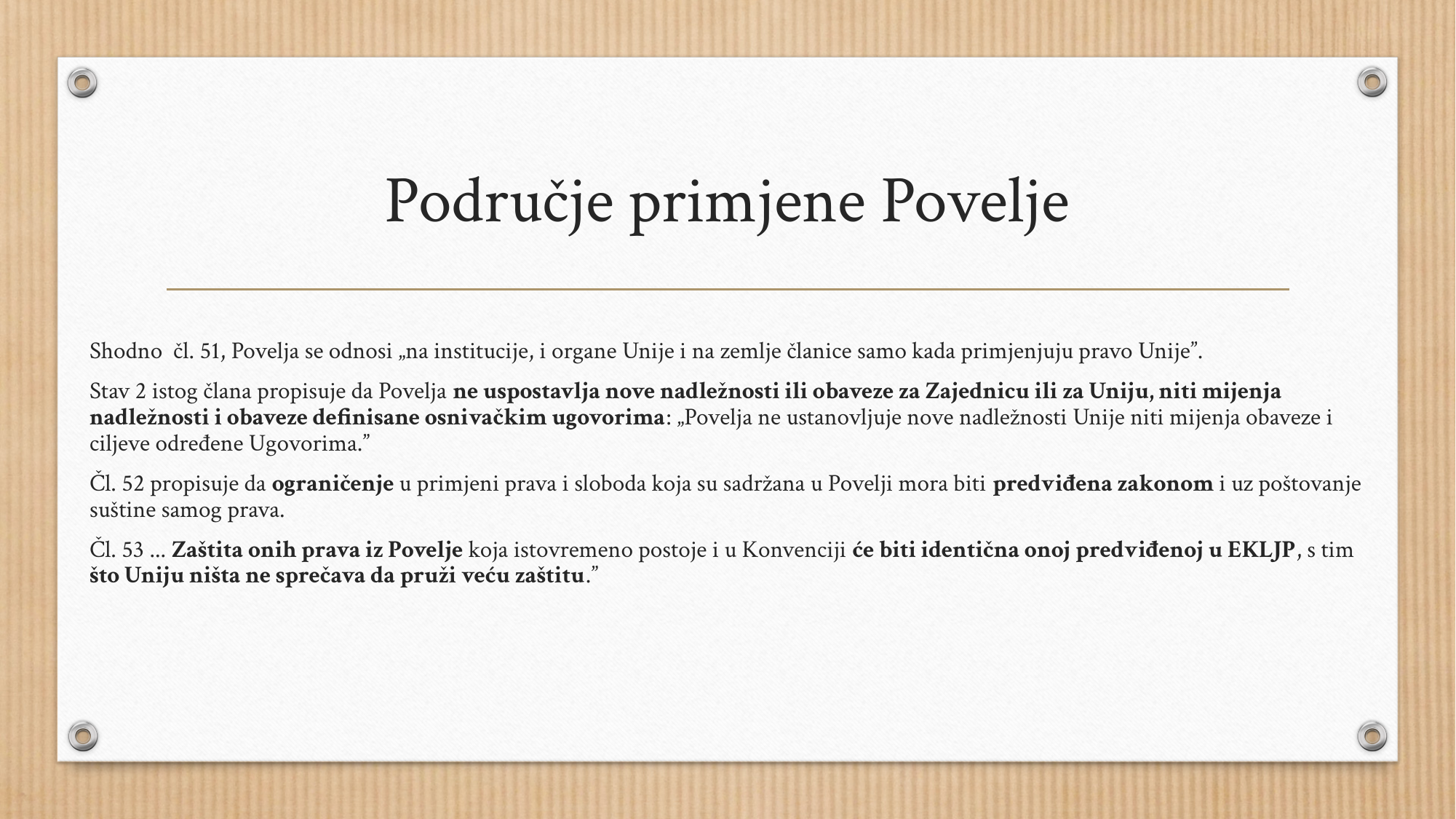

# Područje primjene Povelje

Shodno  čl. 51, Povelja se odnosi „na institucije, i organe Unije i na zemlje članice samo kada primjenjuju pravo Unije”.
Stav 2 istog člana propisuje da Povelja ne uspostavlja nove nadležnosti ili obaveze za Zajednicu ili za Uniju, niti mijenja nadležnosti i obaveze definisane osnivačkim ugovorima: „Povelja ne ustanovljuje nove nadležnosti Unije niti mijenja obaveze i ciljeve određene Ugovorima.”
Čl. 52 propisuje da ograničenje u primjeni prava i sloboda koja su sadržana u Povelji mora biti predviđena zakonom i uz poštovanje suštine samog prava.
Čl. 53 ... Zaštita onih prava iz Povelje koja istovremeno postoje i u Konvenciji će biti identična onoj predviđenoj u EKLJP, s tim što Uniju ništa ne sprečava da pruži veću zaštitu.”